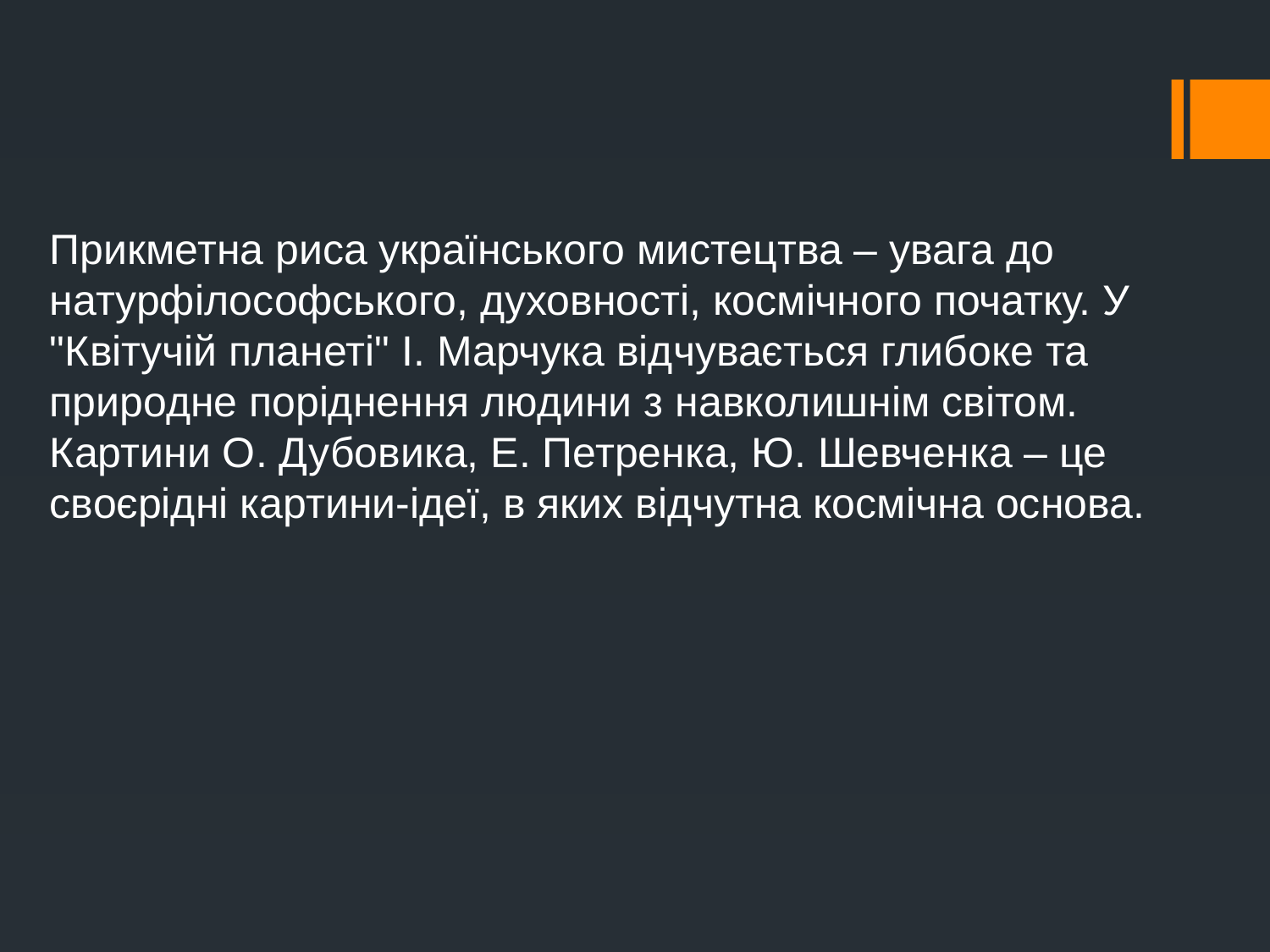

Прикметна риса українського мистецтва – увага до натурфілософського, духовності, космічного початку. У "Квітучій планеті" І. Марчука відчувається глибоке та природне поріднення людини з навколишнім світом. Картини О. Дубовика, Е. Петренка, Ю. Шевченка – це своєрідні картини-ідеї, в яких відчутна космічна основа.